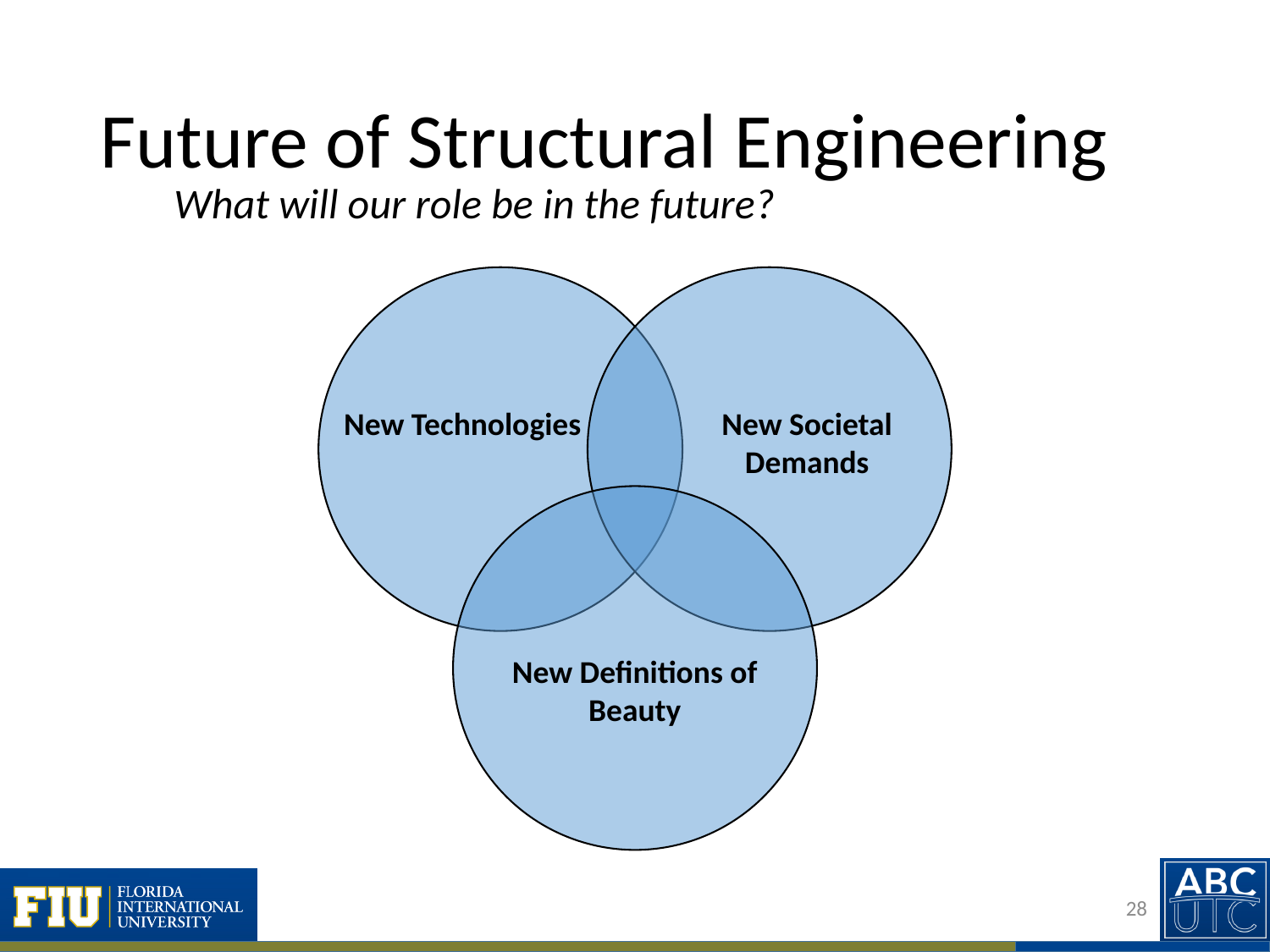

# Future of Structural Engineering
What will our role be in the future?

New Technologies
New Societal Demands
New Definitions of Beauty
28